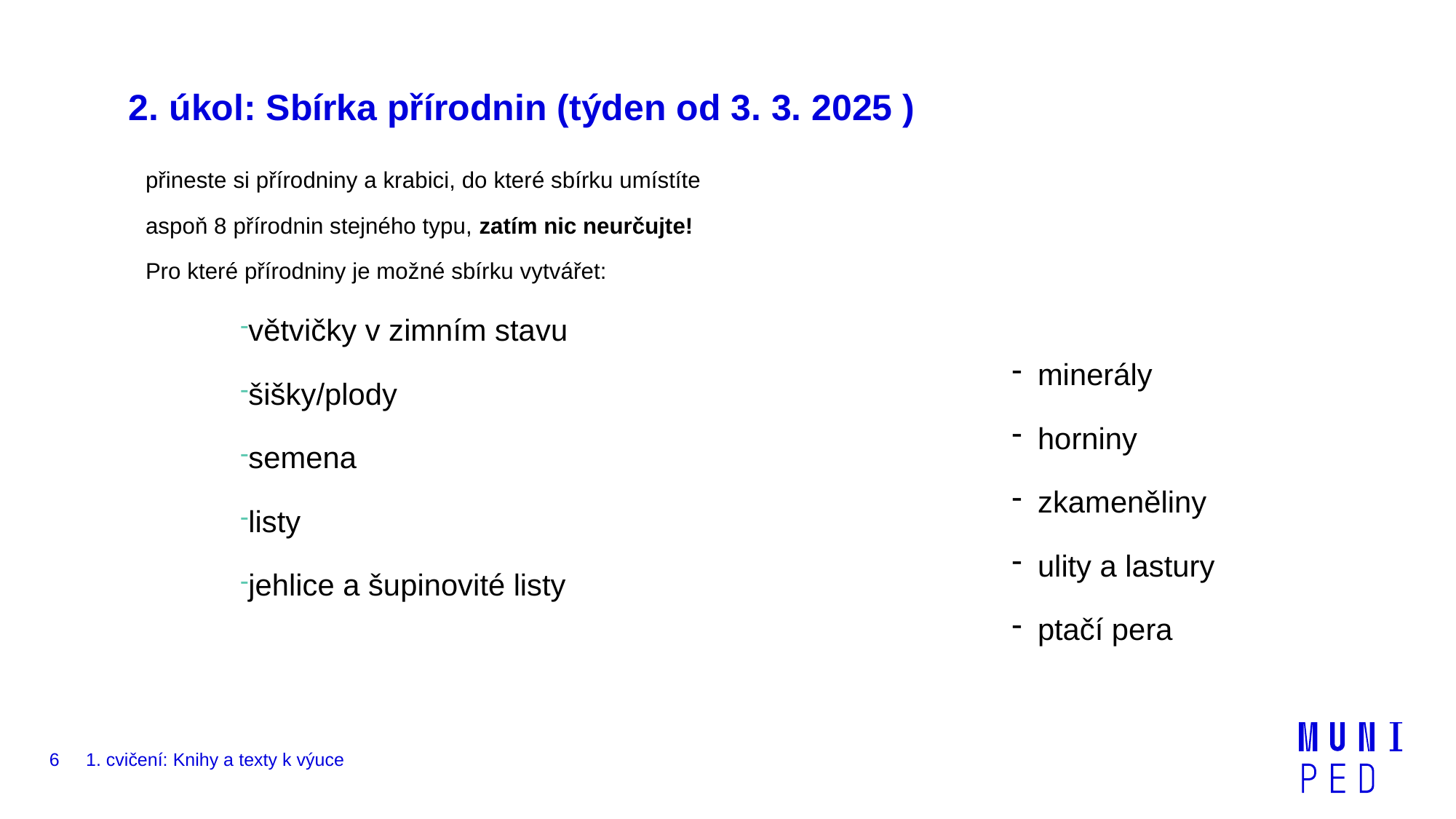

# 2. úkol: Sbírka přírodnin (týden od 3. 3. 2025 )
přineste si přírodniny a krabici, do které sbírku umístíte
aspoň 8 přírodnin stejného typu, zatím nic neurčujte!
Pro které přírodniny je možné sbírku vytvářet:
větvičky v zimním stavu
šišky/plody
semena
listy
jehlice a šupinovité listy

minerály
horniny
zkameněliny
ulity a lastury
ptačí pera

6
1. cvičení: Knihy a texty k výuce